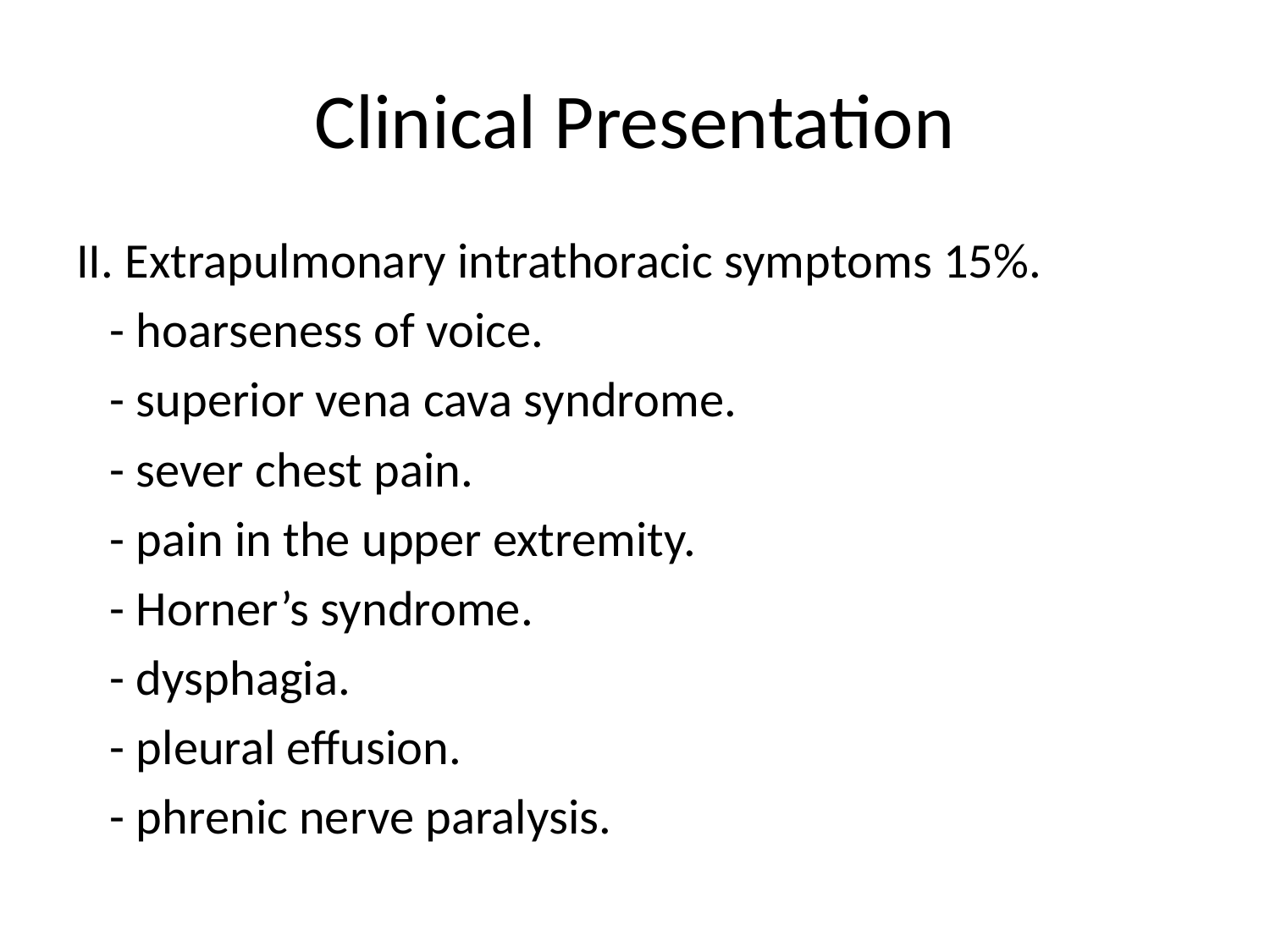

# Clinical Presentation
II. Extrapulmonary intrathoracic symptoms 15%.
   - hoarseness of voice.
   - superior vena cava syndrome.
   - sever chest pain.
   - pain in the upper extremity.
   - Horner’s syndrome.
   - dysphagia.
   - pleural effusion.
   - phrenic nerve paralysis.